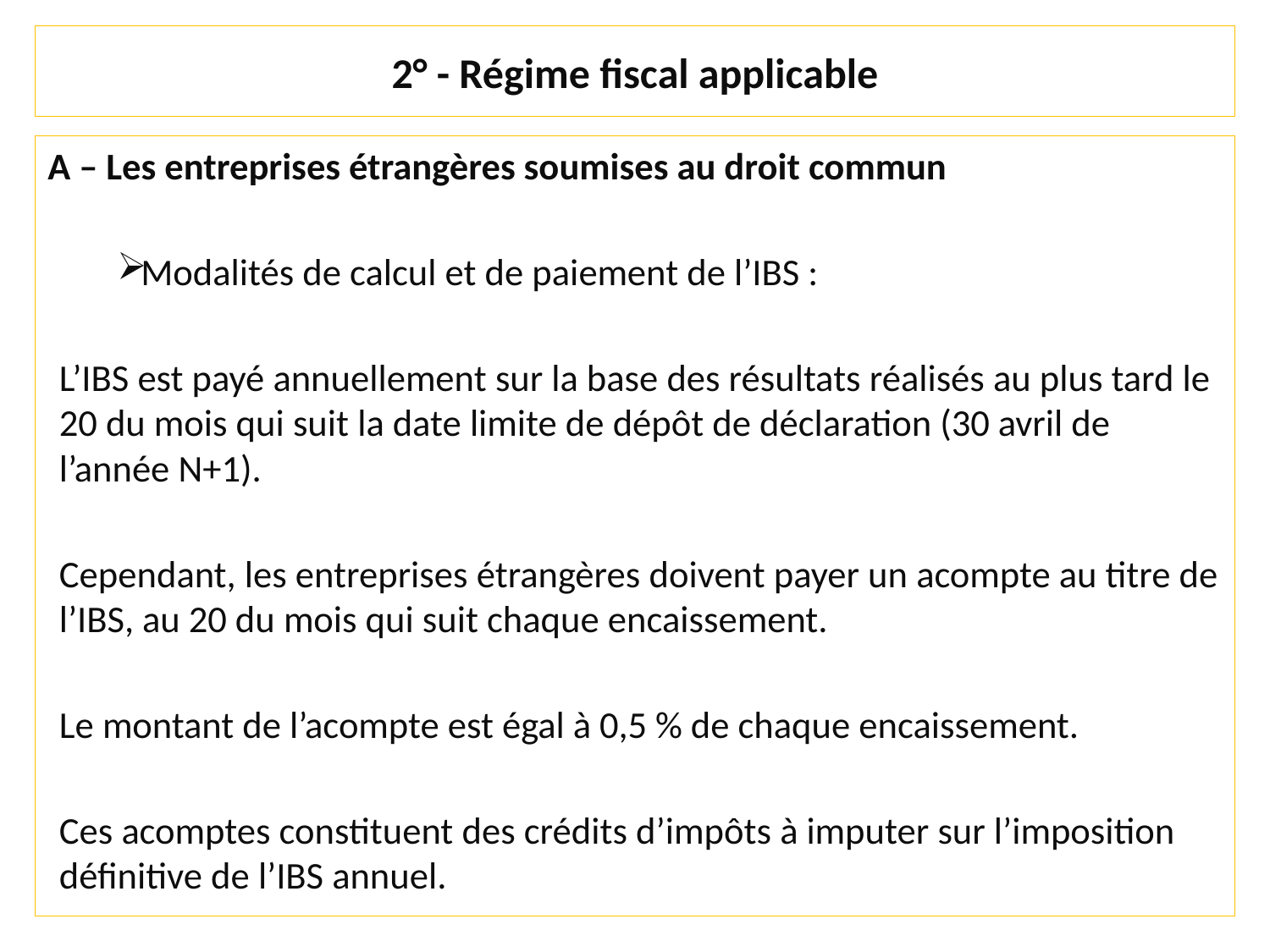

# 2° - Régime fiscal applicable
A – Les entreprises étrangères soumises au droit commun

 Modalités de calcul et de paiement de l’IBS :

L’IBS est payé annuellement sur la base des résultats réalisés au plus tard le 20 du mois qui suit la date limite de dépôt de déclaration (30 avril de l’année N+1).

Cependant, les entreprises étrangères doivent payer un acompte au titre de l’IBS, au 20 du mois qui suit chaque encaissement.

Le montant de l’acompte est égal à 0,5 % de chaque encaissement.

Ces acomptes constituent des crédits d’impôts à imputer sur l’imposition définitive de l’IBS annuel.